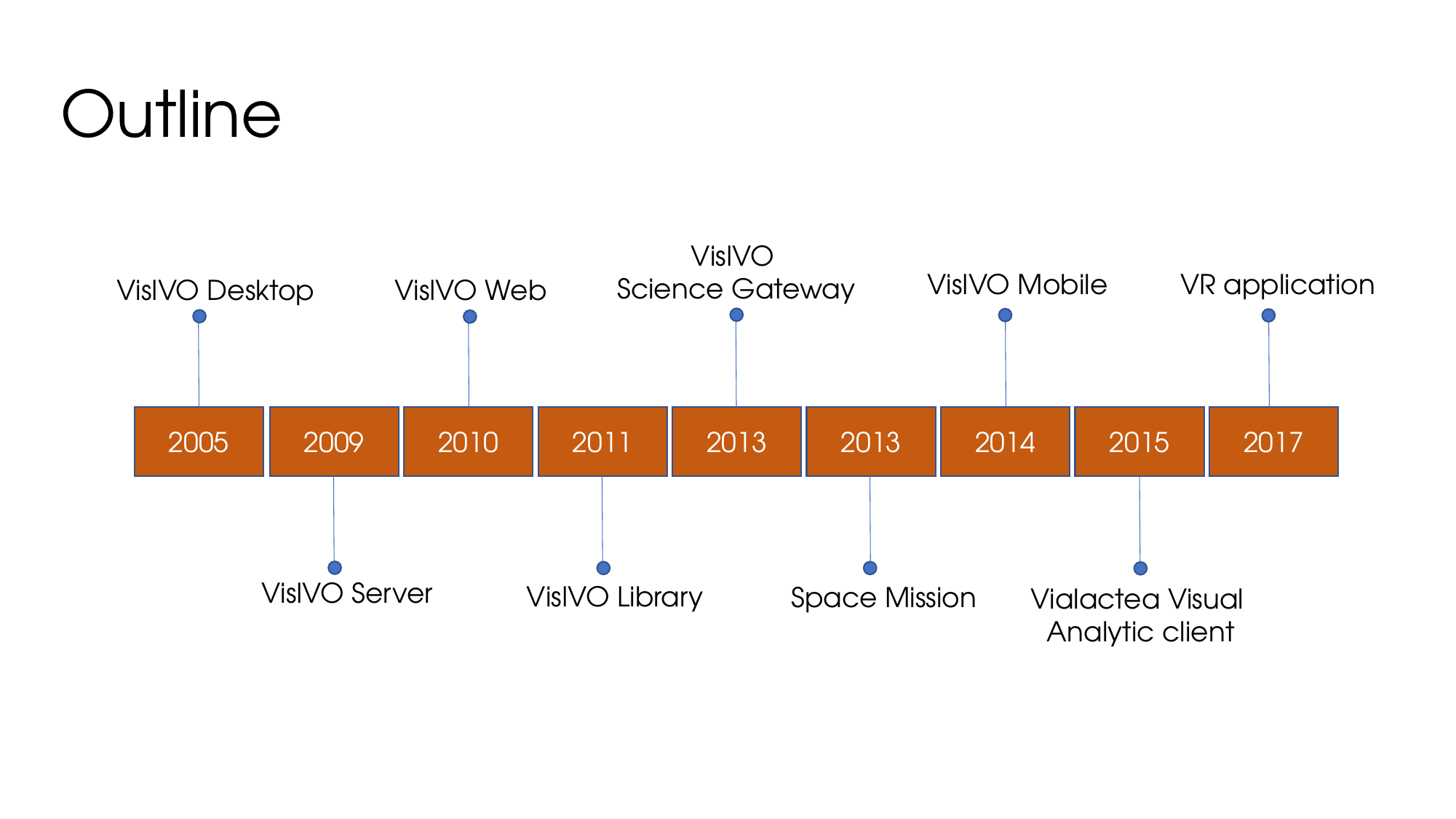

# Outline
VisIVO
Science Gateway
VisIVO Mobile
VR application
VisIVO Web
VisIVO Desktop

2005
2009
2010
2011
2013
2013
2014
2015
2017

VisIVO Server
VisIVO Library
Space Mission
Vialactea Visual
Analytic client